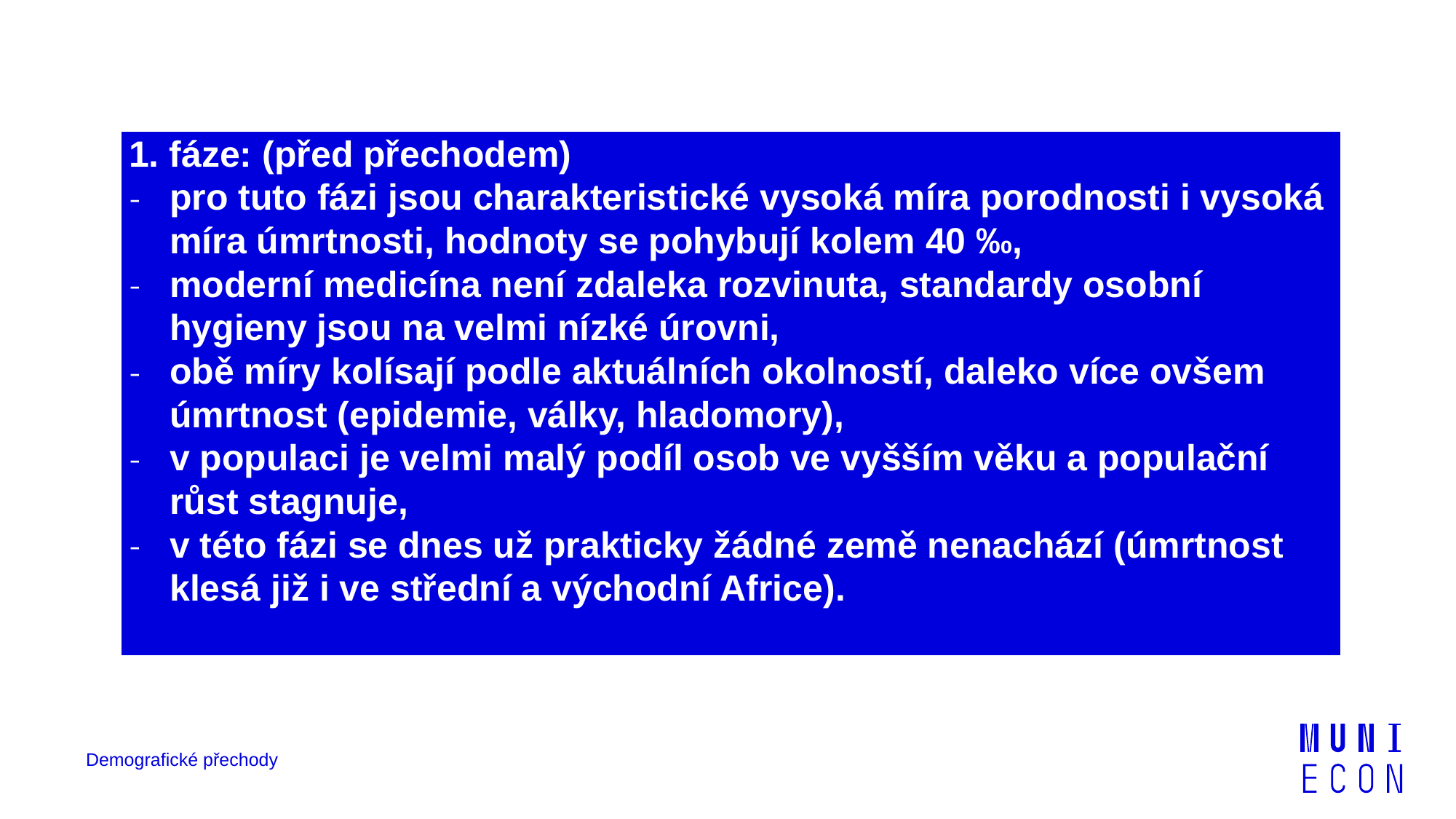

| 1. fáze: (před přechodem) pro tuto fázi jsou charakteristické vysoká míra porodnosti i vysoká míra úmrtnosti, hodnoty se pohybují kolem 40 ‰, moderní medicína není zdaleka rozvinuta, standardy osobní hygieny jsou na velmi nízké úrovni, obě míry kolísají podle aktuálních okolností, daleko více ovšem úmrtnost (epidemie, války, hladomory), v populaci je velmi malý podíl osob ve vyšším věku a populační růst stagnuje, v této fázi se dnes už prakticky žádné země nenachází (úmrtnost klesá již i ve střední a východní Africe). |
| --- |
Demografické přechody